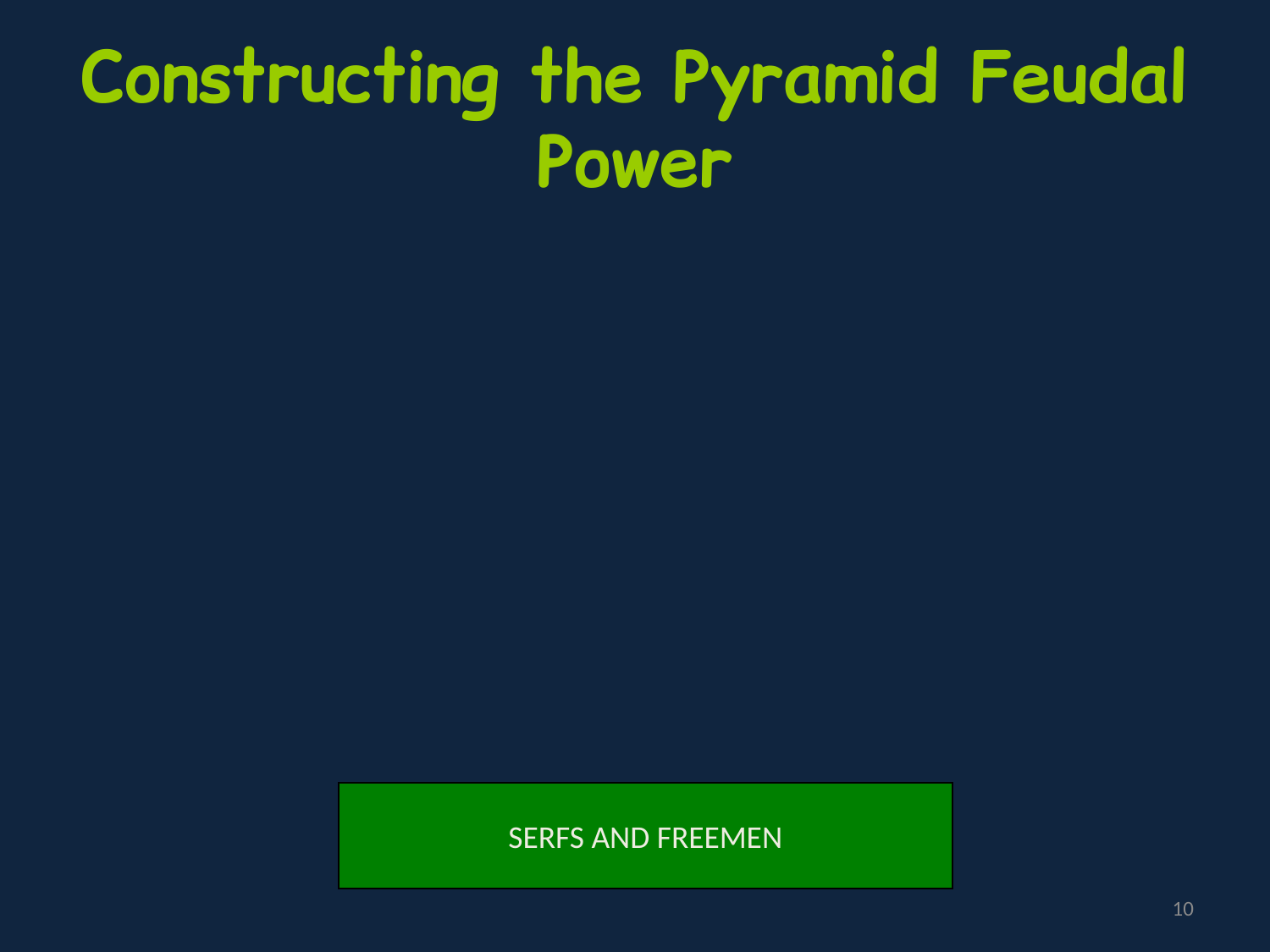

# Constructing the Pyramid Feudal Power

SERFS AND FREEMEN
10